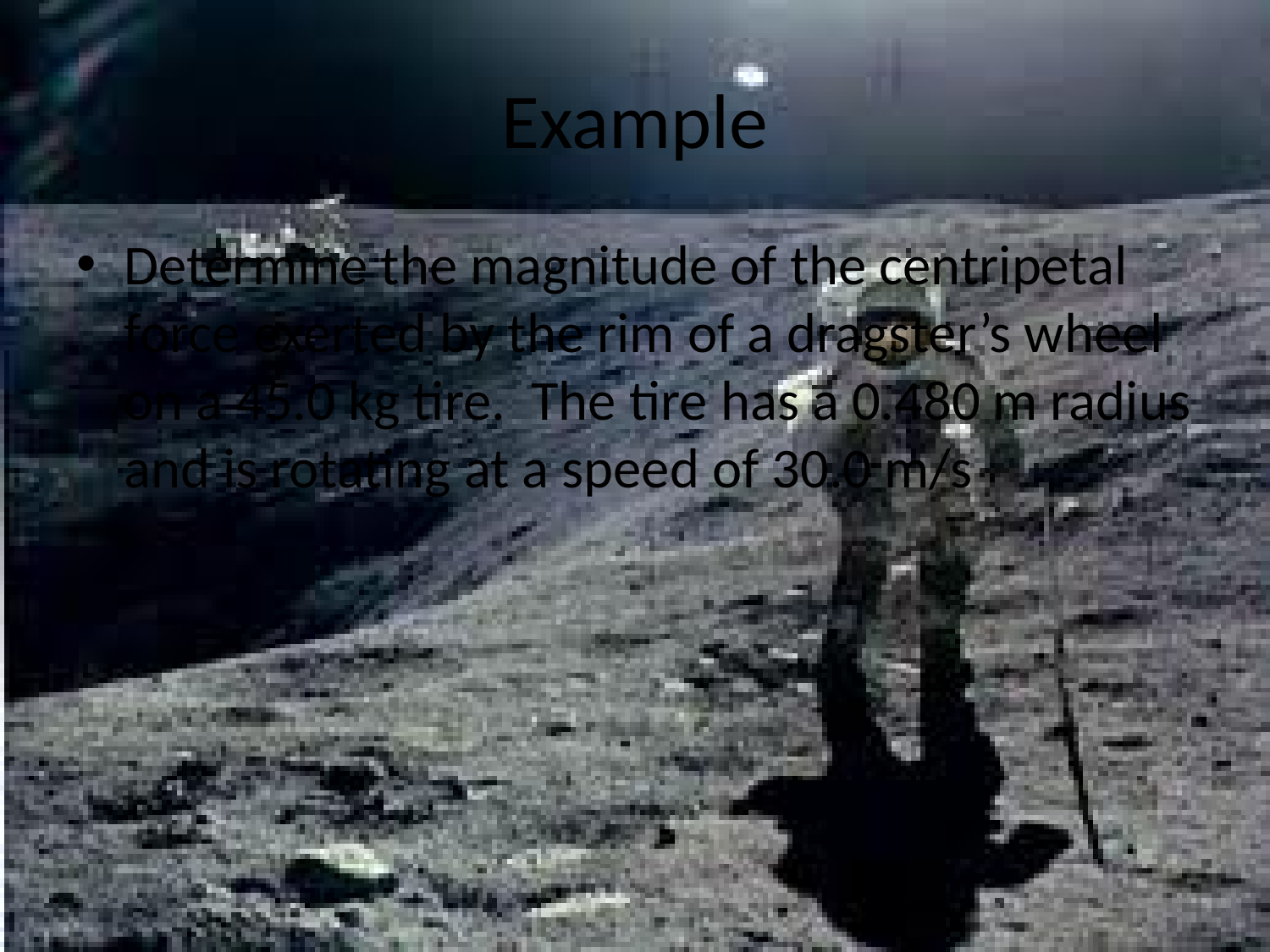

# Example
Determine the magnitude of the centripetal force exerted by the rim of a dragster’s wheel on a 45.0 kg tire.  The tire has a 0.480 m radius and is rotating at a speed of 30.0 m/s